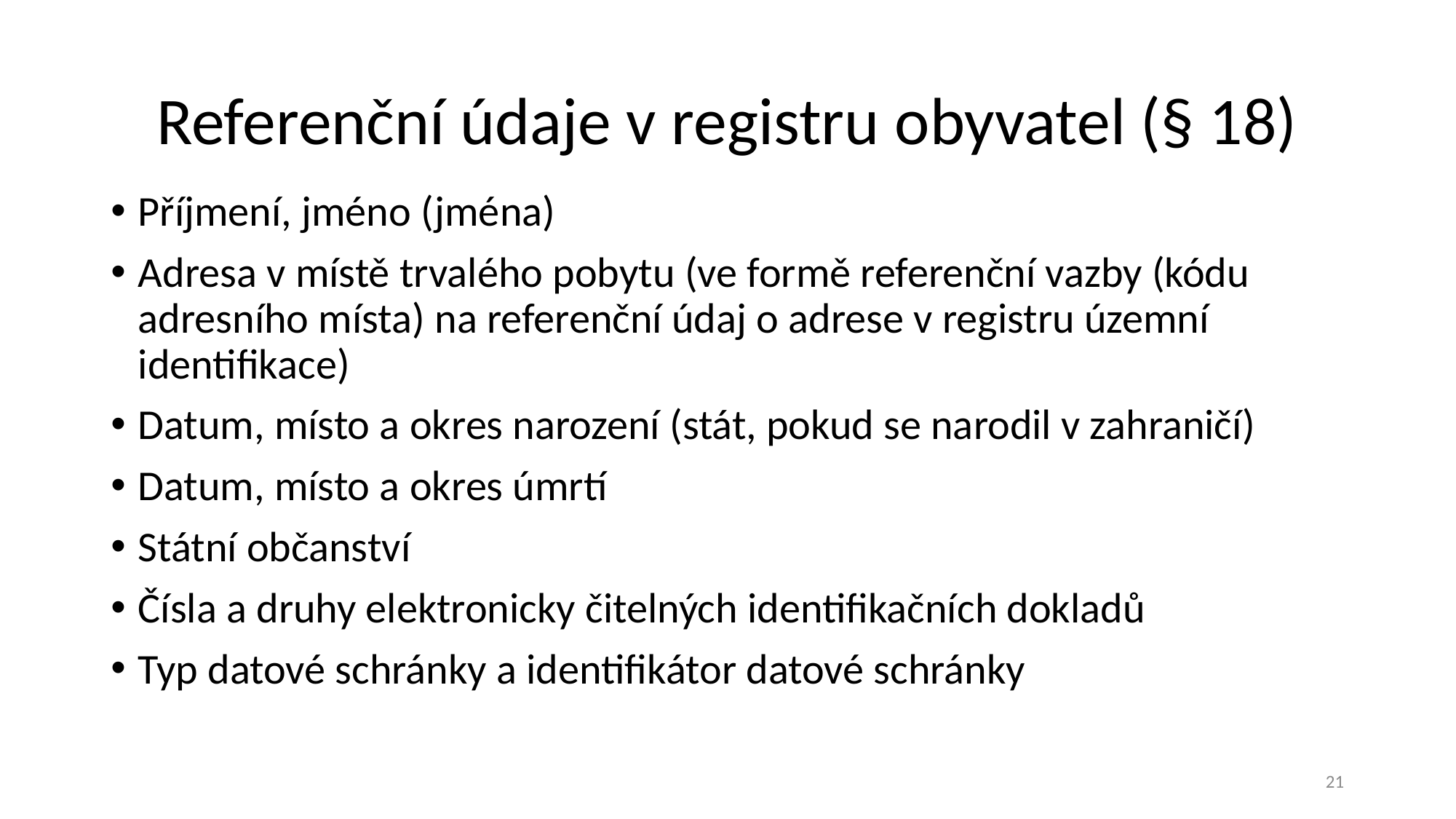

# Referenční údaje v registru obyvatel (§ 18)
Příjmení, jméno (jména)
Adresa v místě trvalého pobytu (ve formě referenční vazby (kódu adresního místa) na referenční údaj o adrese v registru územní identifikace)
Datum, místo a okres narození (stát, pokud se narodil v zahraničí)
Datum, místo a okres úmrtí
Státní občanství
Čísla a druhy elektronicky čitelných identifikačních dokladů
Typ datové schránky a identifikátor datové schránky
21